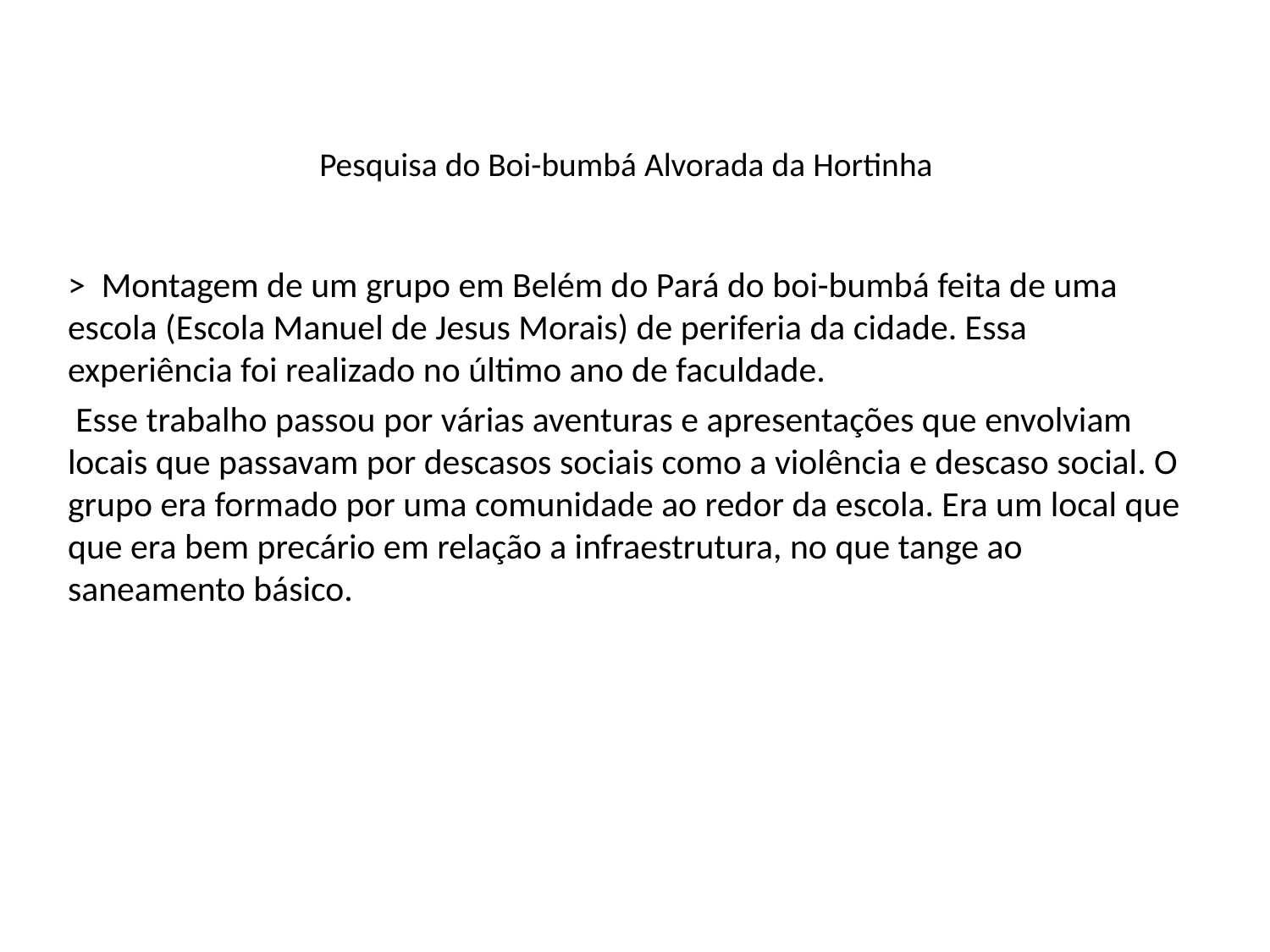

# Pesquisa do Boi-bumbá Alvorada da Hortinha
>  Montagem de um grupo em Belém do Pará do boi-bumbá feita de uma escola (Escola Manuel de Jesus Morais) de periferia da cidade. Essa experiência foi realizado no último ano de faculdade.
 Esse trabalho passou por várias aventuras e apresentações que envolviam locais que passavam por descasos sociais como a violência e descaso social. O grupo era formado por uma comunidade ao redor da escola. Era um local que que era bem precário em relação a infraestrutura, no que tange ao saneamento básico.